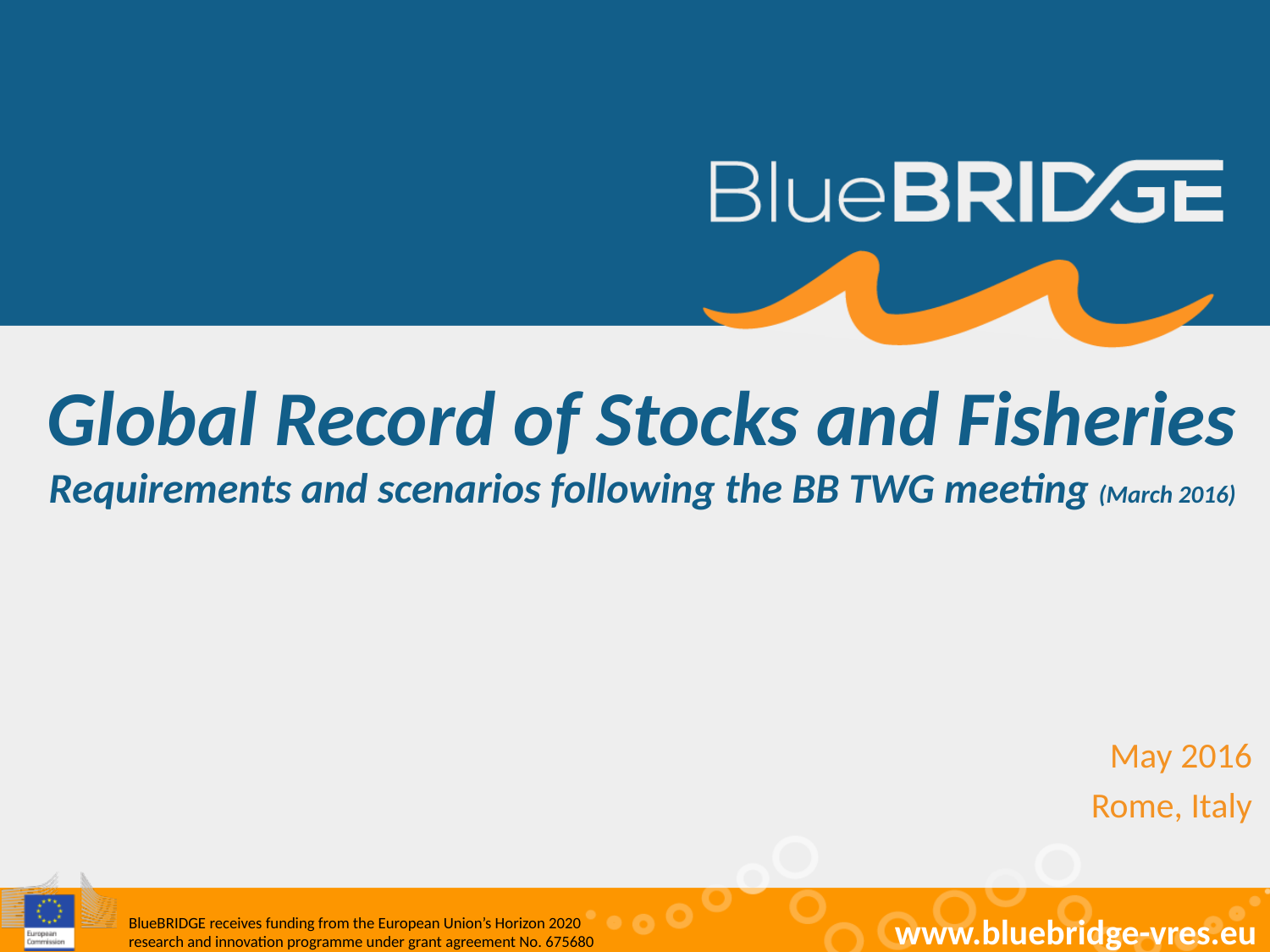

# Global Record of Stocks and Fisheries Requirements and scenarios following the BB TWG meeting (March 2016)
May 2016
Rome, Italy